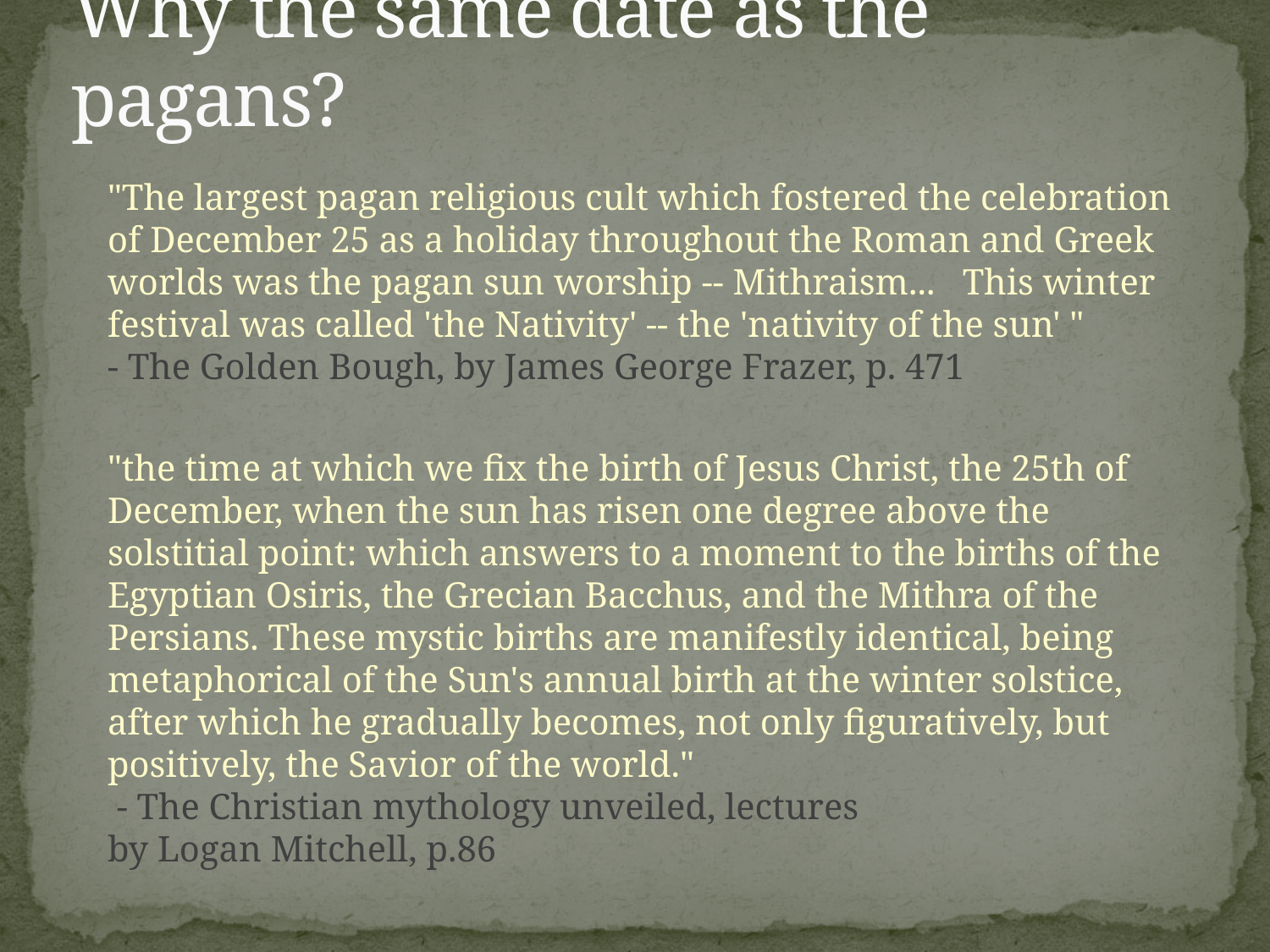

# Why the same date as the pagans?
	"The largest pagan religious cult which fostered the celebration of December 25 as a holiday throughout the Roman and Greek worlds was the pagan sun worship -- Mithraism...   This winter festival was called 'the Nativity' -- the 'nativity of the sun' "
- The Golden Bough, by James George Frazer, p. 471

	"the time at which we fix the birth of Jesus Christ, the 25th of December, when the sun has risen one degree above the solstitial point: which answers to a moment to the births of the Egyptian Osiris, the Grecian Bacchus, and the Mithra of the Persians. These mystic births are manifestly identical, being metaphorical of the Sun's annual birth at the winter solstice, after which he gradually becomes, not only figuratively, but positively, the Savior of the world."
 - The Christian mythology unveiled, lectures
by Logan Mitchell, p.86